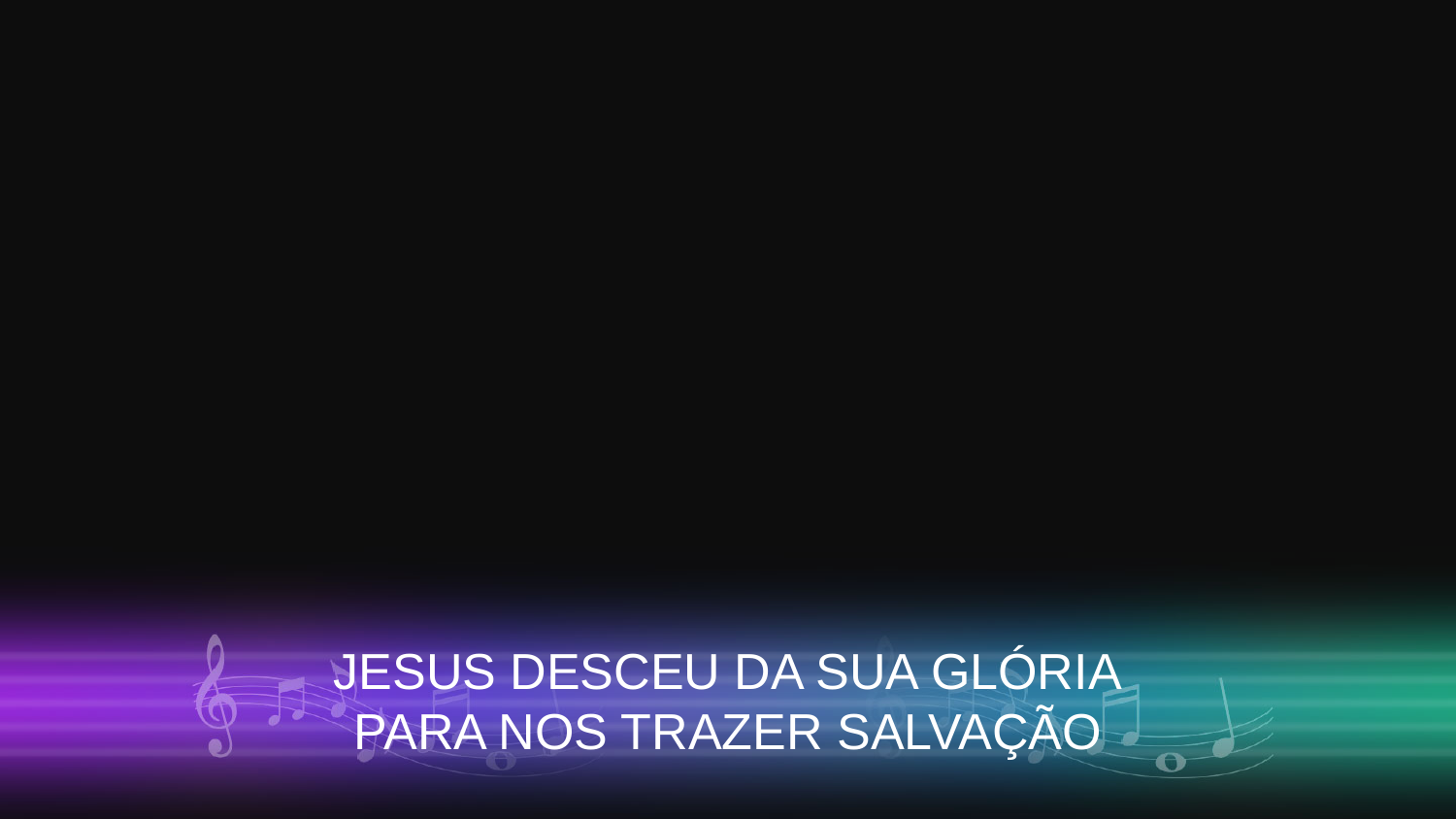

JESUS DESCEU DA SUA GLÓRIA
PARA NOS TRAZER SALVAÇÃO